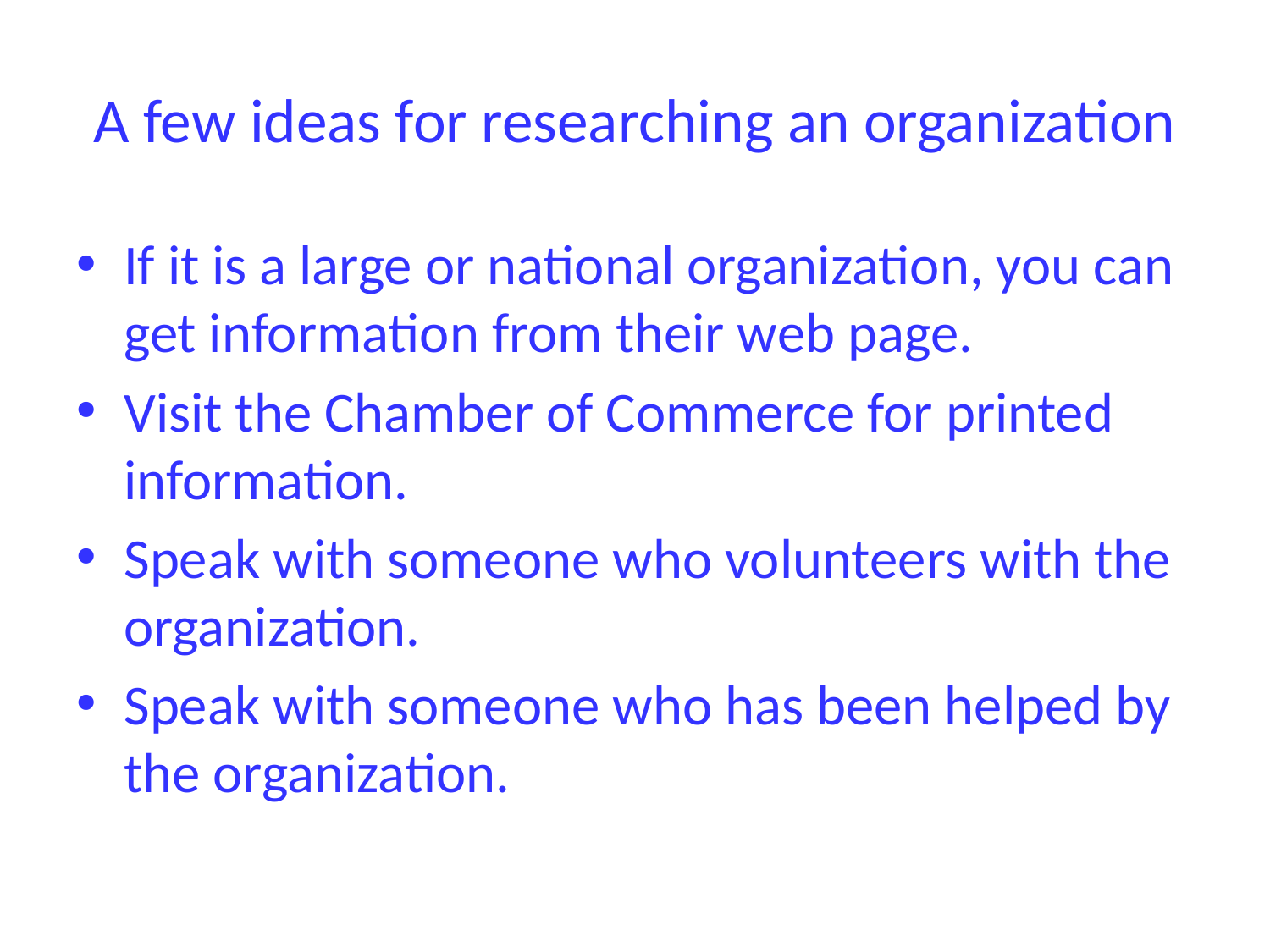

# A few ideas for researching an organization
If it is a large or national organization, you can get information from their web page.
Visit the Chamber of Commerce for printed information.
Speak with someone who volunteers with the organization.
Speak with someone who has been helped by the organization.